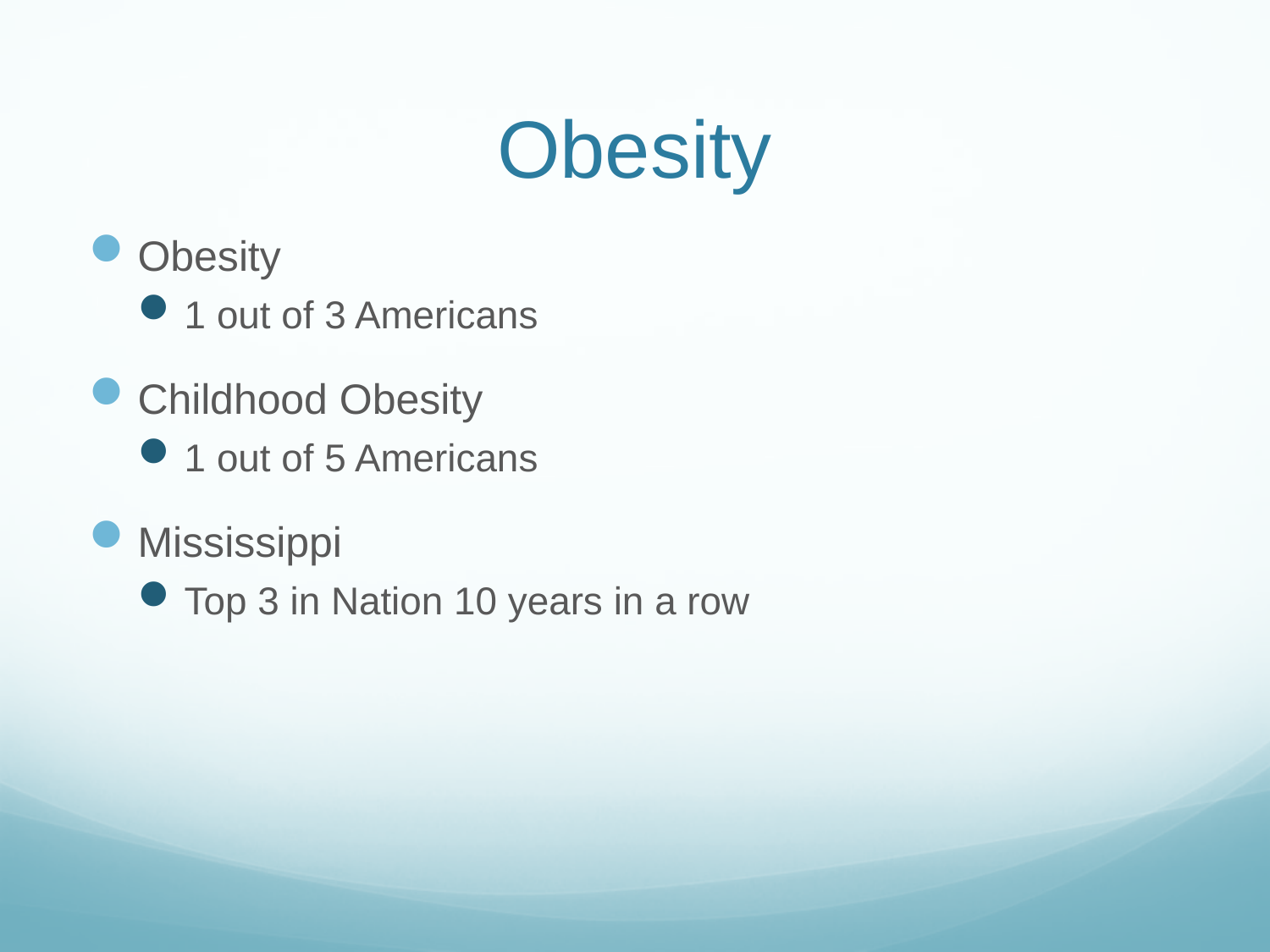

# Obesity
Obesity
1 out of 3 Americans
Childhood Obesity
1 out of 5 Americans
Mississippi
Top 3 in Nation 10 years in a row